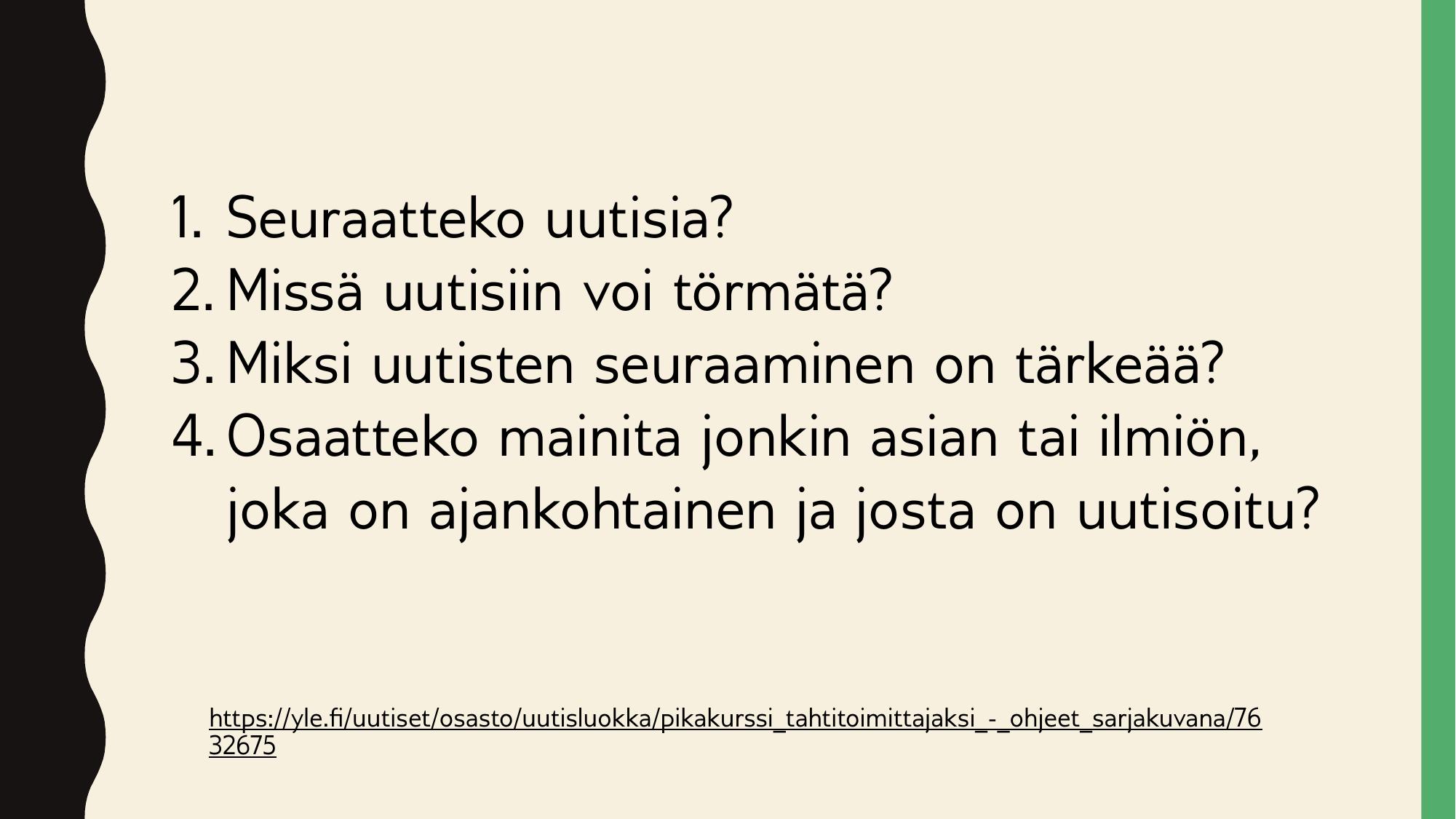

#
Seuraatteko uutisia?
Missä uutisiin voi törmätä?
Miksi uutisten seuraaminen on tärkeää?
Osaatteko mainita jonkin asian tai ilmiön, joka on ajankohtainen ja josta on uutisoitu?
https://yle.fi/uutiset/osasto/uutisluokka/pikakurssi_tahtitoimittajaksi_-_ohjeet_sarjakuvana/7632675